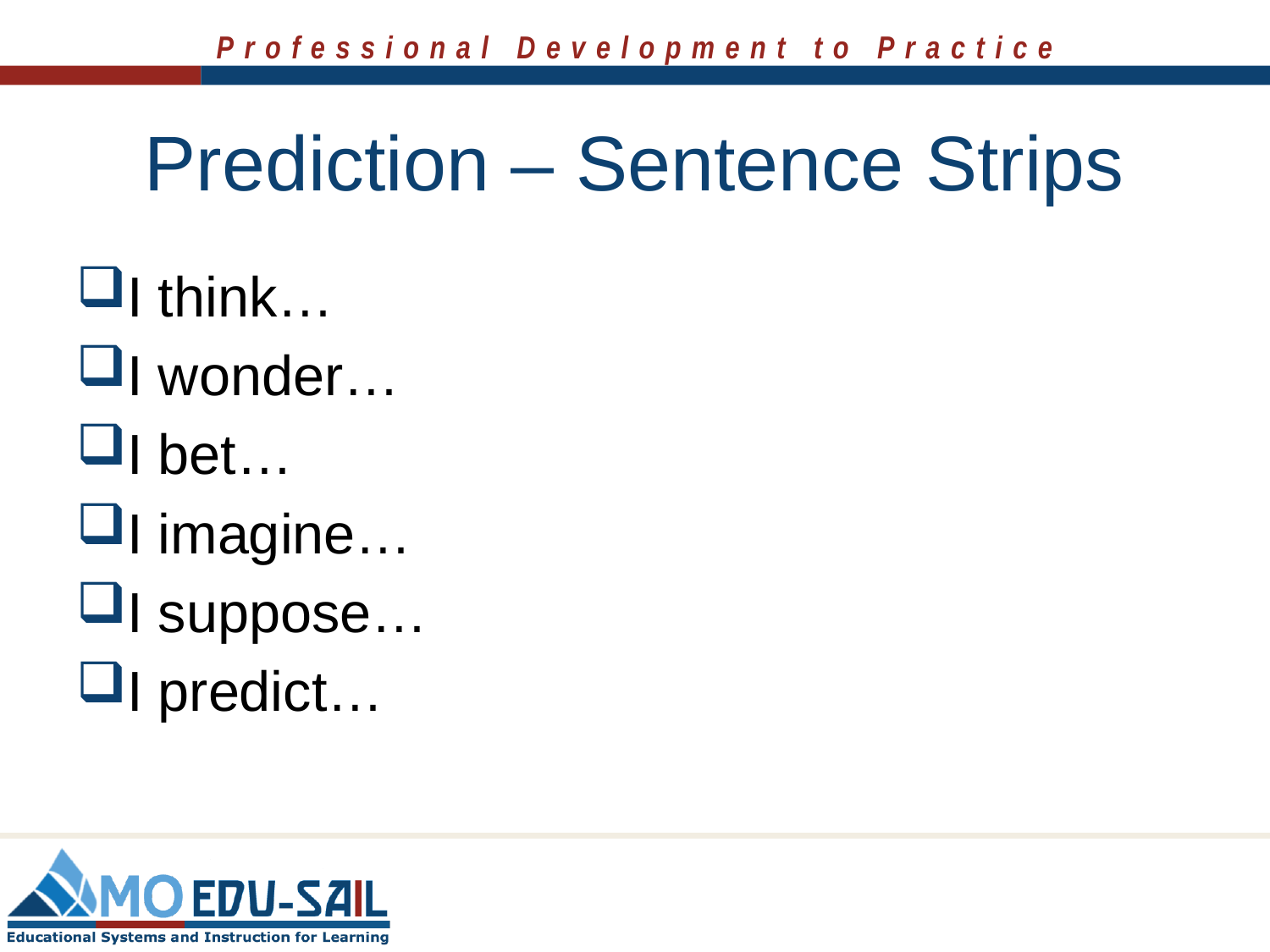

# Prediction – Sentence Strips
I think…
I wonder…
I bet…
I imagine…
I suppose…
I predict…